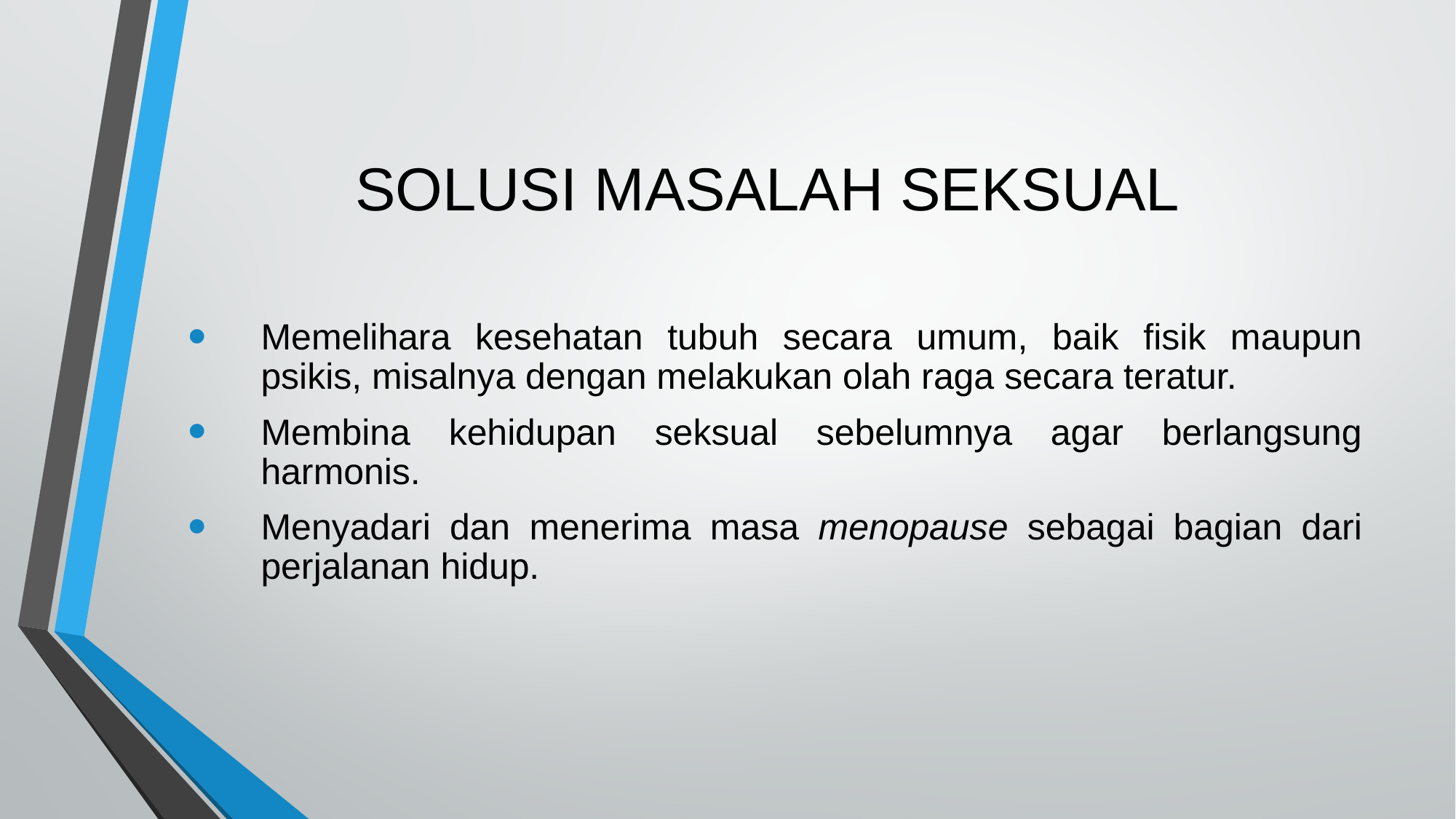

# SOLUSI MASALAH SEKSUAL
Memelihara kesehatan tubuh secara umum, baik fisik maupun psikis, misalnya dengan melakukan olah raga secara teratur.
Membina kehidupan seksual sebelumnya agar berlangsung harmonis.
Menyadari dan menerima masa menopause sebagai bagian dari perjalanan hidup.